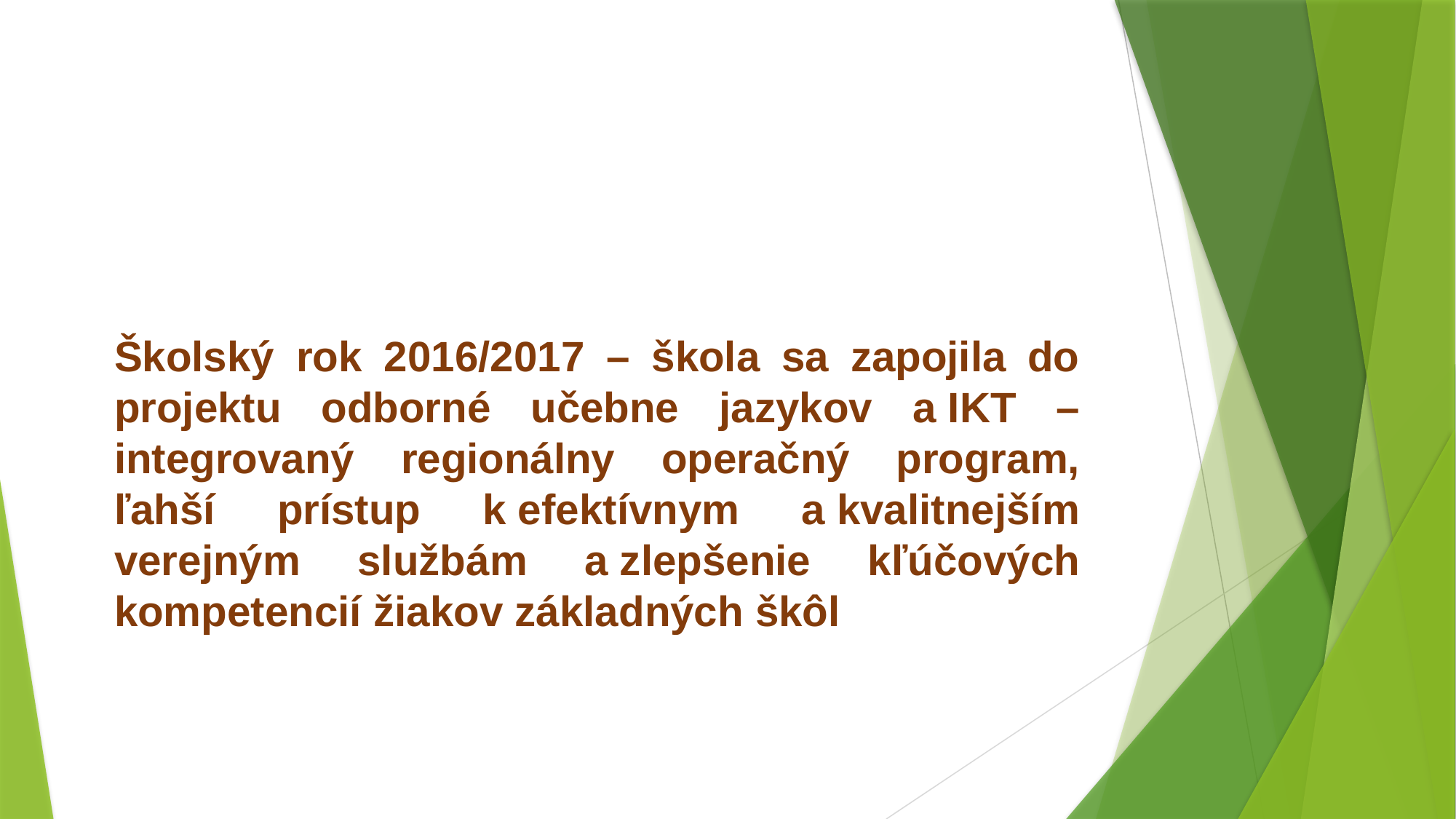

Školský rok 2016/2017 – škola sa zapojila do projektu odborné učebne jazykov a IKT – integrovaný regionálny operačný program, ľahší prístup k efektívnym a kvalitnejším verejným službám a zlepšenie kľúčových kompetencií žiakov základných škôl